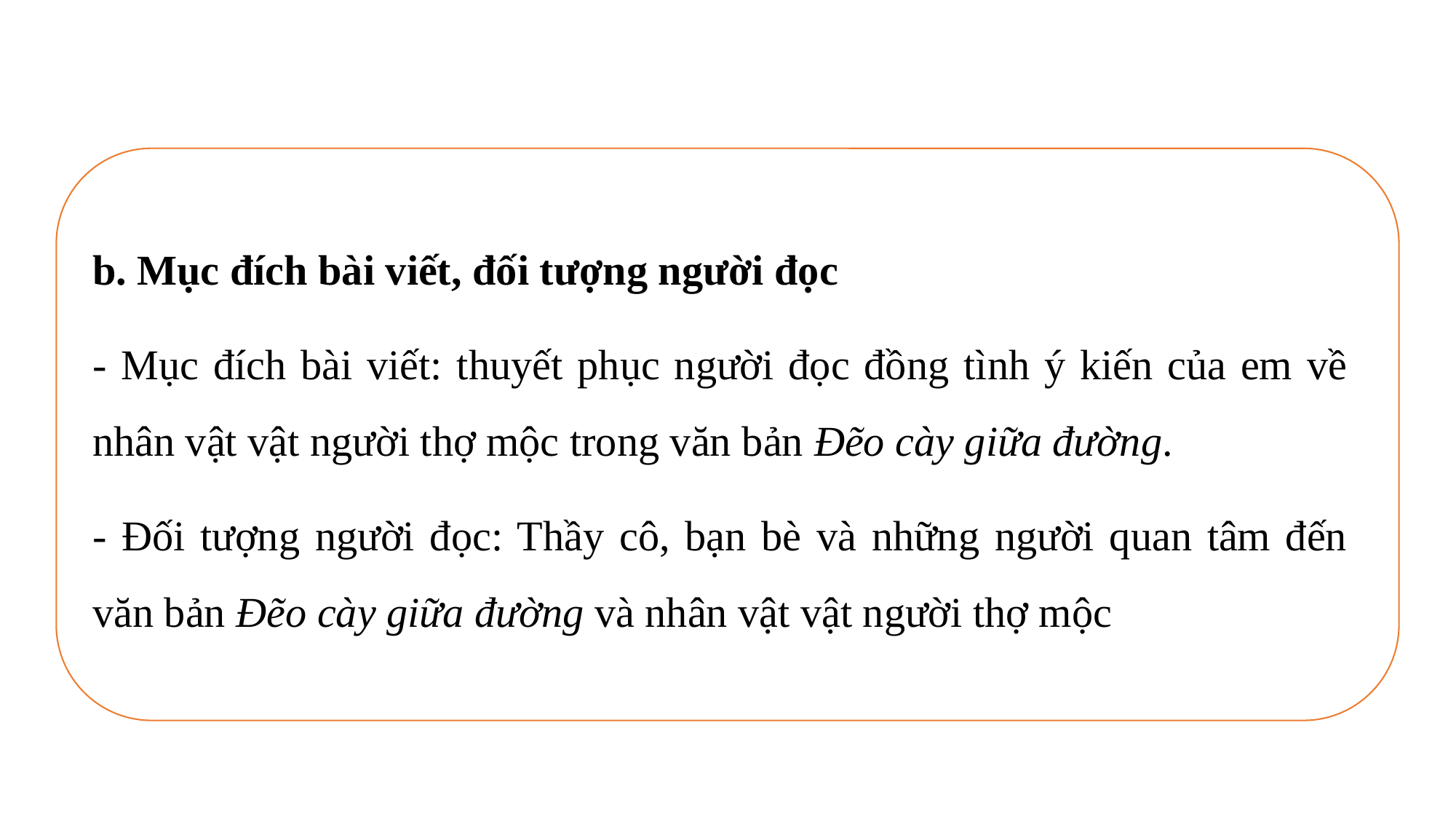

b. Mục đích bài viết, đối tượng người đọc
- Mục đích bài viết: thuyết phục người đọc đồng tình ý kiến của em về nhân vật vật người thợ mộc trong văn bản Đẽo cày giữa đường.
- Đối tượng người đọc: Thầy cô, bạn bè và những người quan tâm đến văn bản Đẽo cày giữa đường và nhân vật vật người thợ mộc